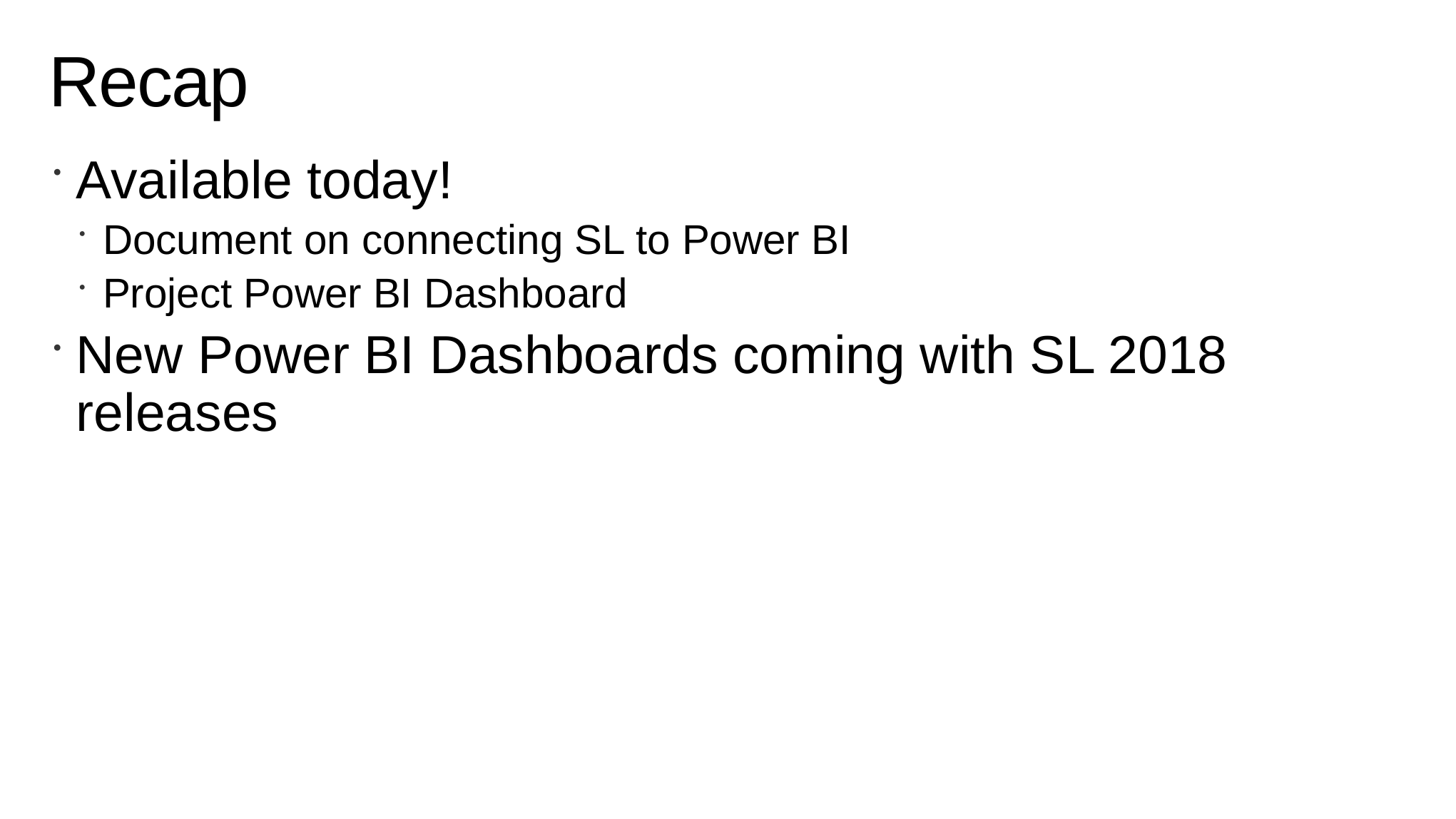

# Recap

Available today!
Document on connecting SL to Power BI
Project Power BI Dashboard
New Power BI Dashboards coming with SL 2018 releases